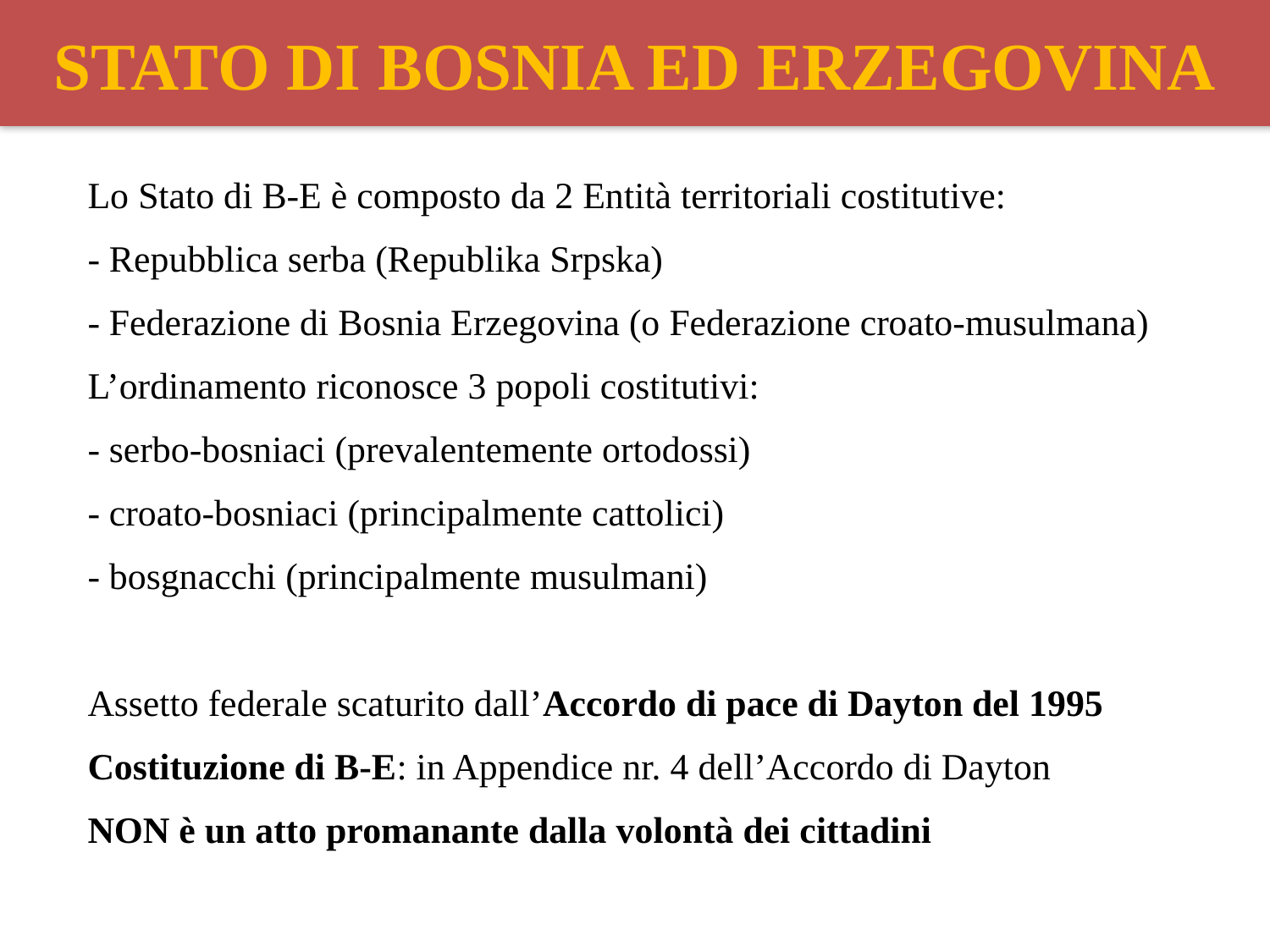

# STATO DI BOSNIA ED ERZEGOVINA
Lo Stato di B-E è composto da 2 Entità territoriali costitutive:
- Repubblica serba (Republika Srpska)
- Federazione di Bosnia Erzegovina (o Federazione croato-musulmana)
L’ordinamento riconosce 3 popoli costitutivi:
- serbo-bosniaci (prevalentemente ortodossi)
- croato-bosniaci (principalmente cattolici)
- bosgnacchi (principalmente musulmani)

Assetto federale scaturito dall’Accordo di pace di Dayton del 1995
Costituzione di B-E: in Appendice nr. 4 dell’Accordo di Dayton
NON è un atto promanante dalla volontà dei cittadini